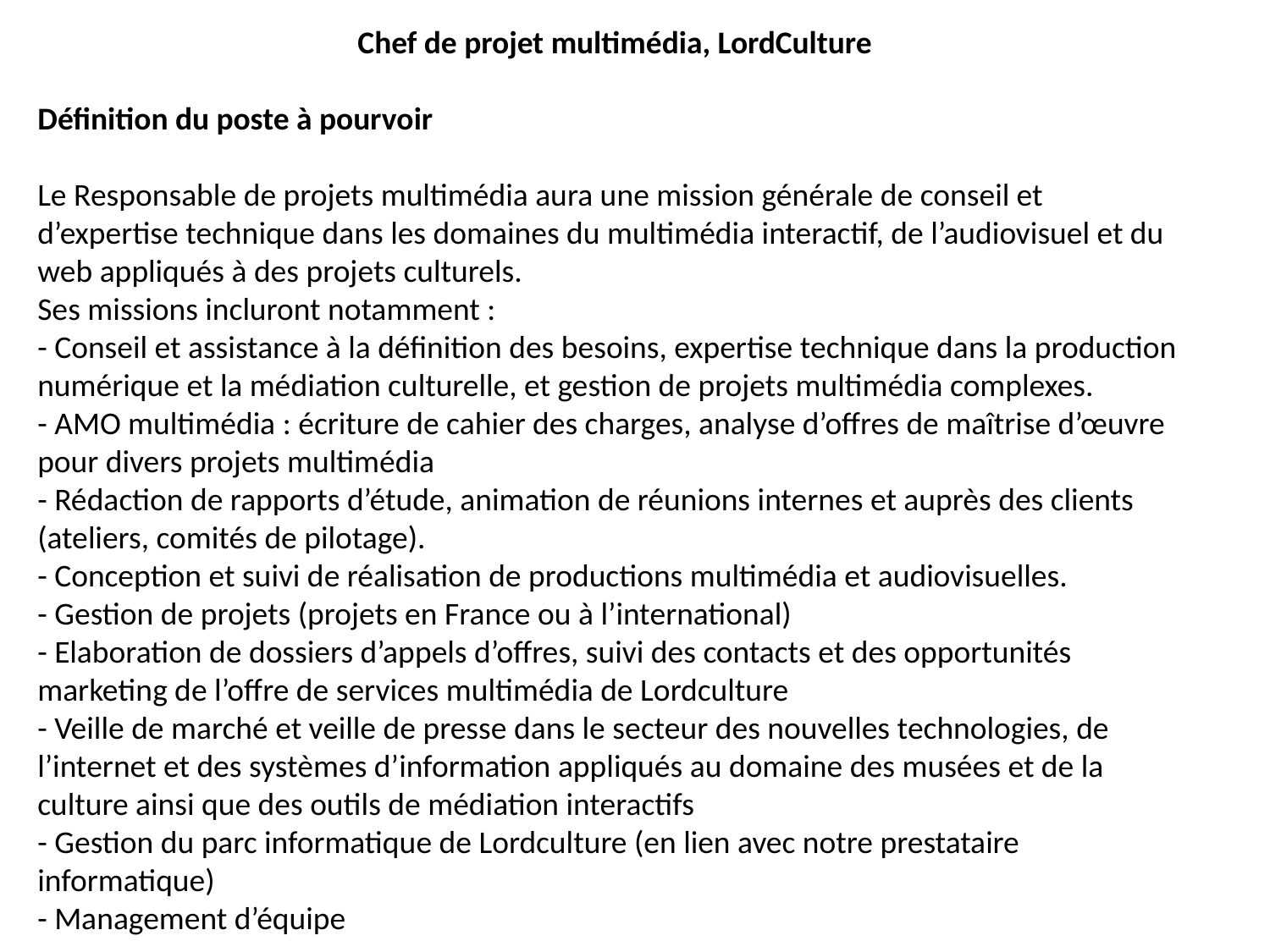

Chef de projet multimédia, LordCulture

Définition du poste à pourvoir

Le Responsable de projets multimédia aura une mission générale de conseil et d’expertise technique dans les domaines du multimédia interactif, de l’audiovisuel et du web appliqués à des projets culturels.
Ses missions incluront notamment :
- Conseil et assistance à la définition des besoins, expertise technique dans la production numérique et la médiation culturelle, et gestion de projets multimédia complexes.
- AMO multimédia : écriture de cahier des charges, analyse d’offres de maîtrise d’œuvre pour divers projets multimédia
- Rédaction de rapports d’étude, animation de réunions internes et auprès des clients (ateliers, comités de pilotage).
- Conception et suivi de réalisation de productions multimédia et audiovisuelles.
- Gestion de projets (projets en France ou à l’international)
- Elaboration de dossiers d’appels d’offres, suivi des contacts et des opportunités marketing de l’offre de services multimédia de Lordculture
- Veille de marché et veille de presse dans le secteur des nouvelles technologies, de l’internet et des systèmes d’information appliqués au domaine des musées et de la culture ainsi que des outils de médiation interactifs
- Gestion du parc informatique de Lordculture (en lien avec notre prestataire informatique)
- Management d’équipe